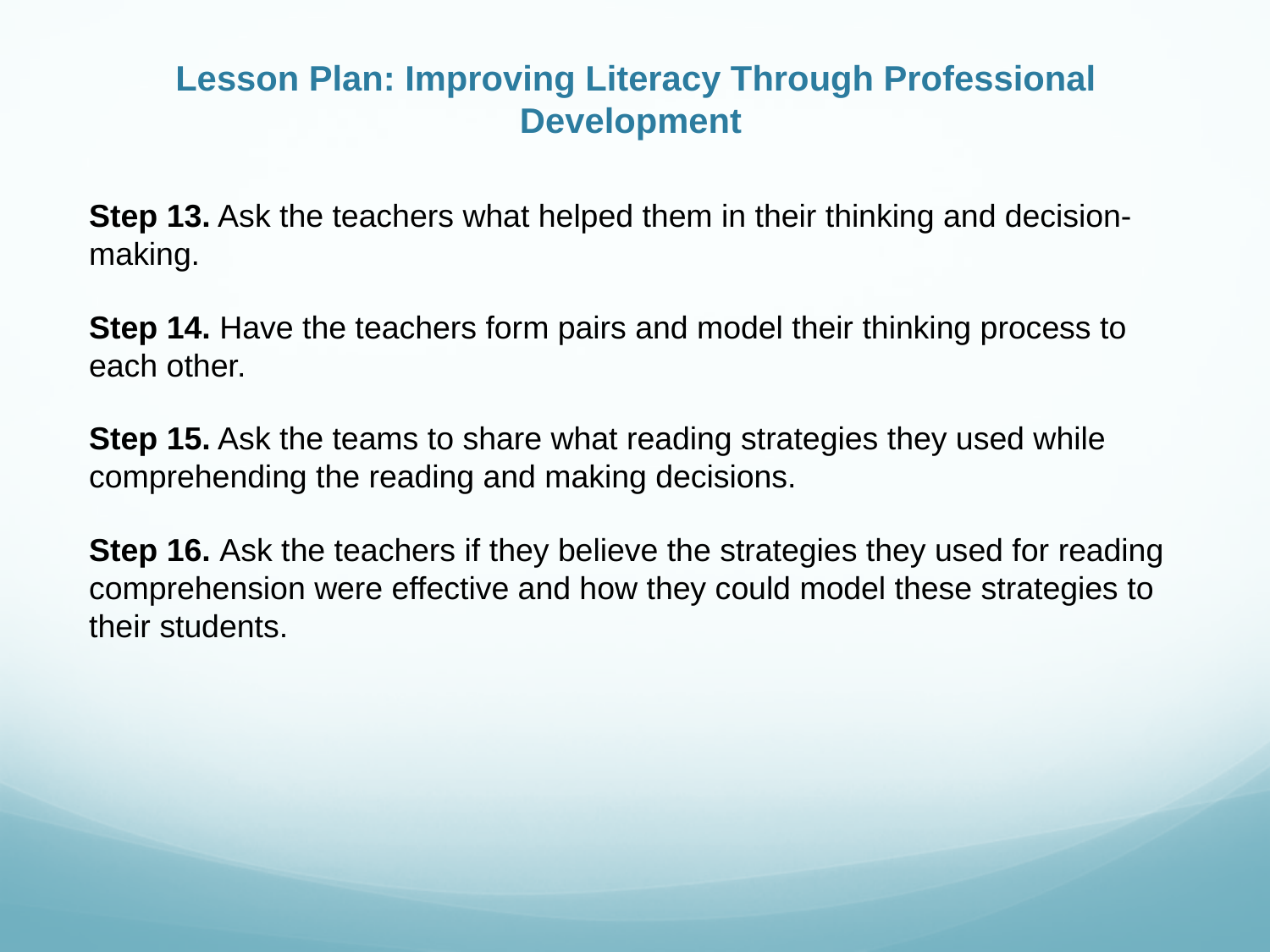

# Lesson Plan: Improving Literacy Through Professional Development
Step 13. Ask the teachers what helped them in their thinking and decision-making.
Step 14. Have the teachers form pairs and model their thinking process to each other.
Step 15. Ask the teams to share what reading strategies they used while comprehending the reading and making decisions.
Step 16. Ask the teachers if they believe the strategies they used for reading comprehension were effective and how they could model these strategies to their students.